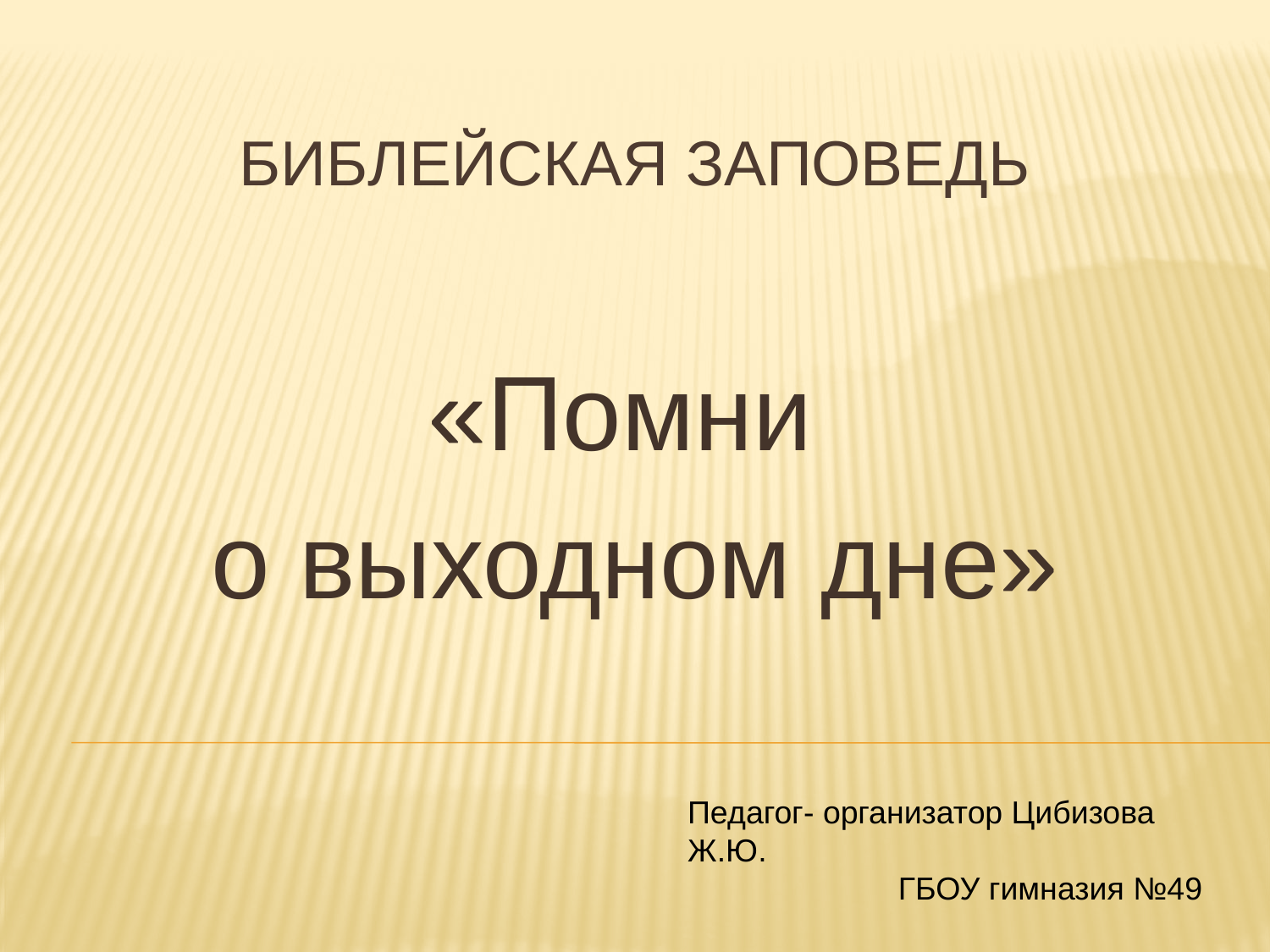

# БИБЛЕЙСКАЯ ЗАПОВЕДЬ
«Помни
о выходном дне»
Педагог- организатор Цибизова Ж.Ю.
ГБОУ гимназия №49